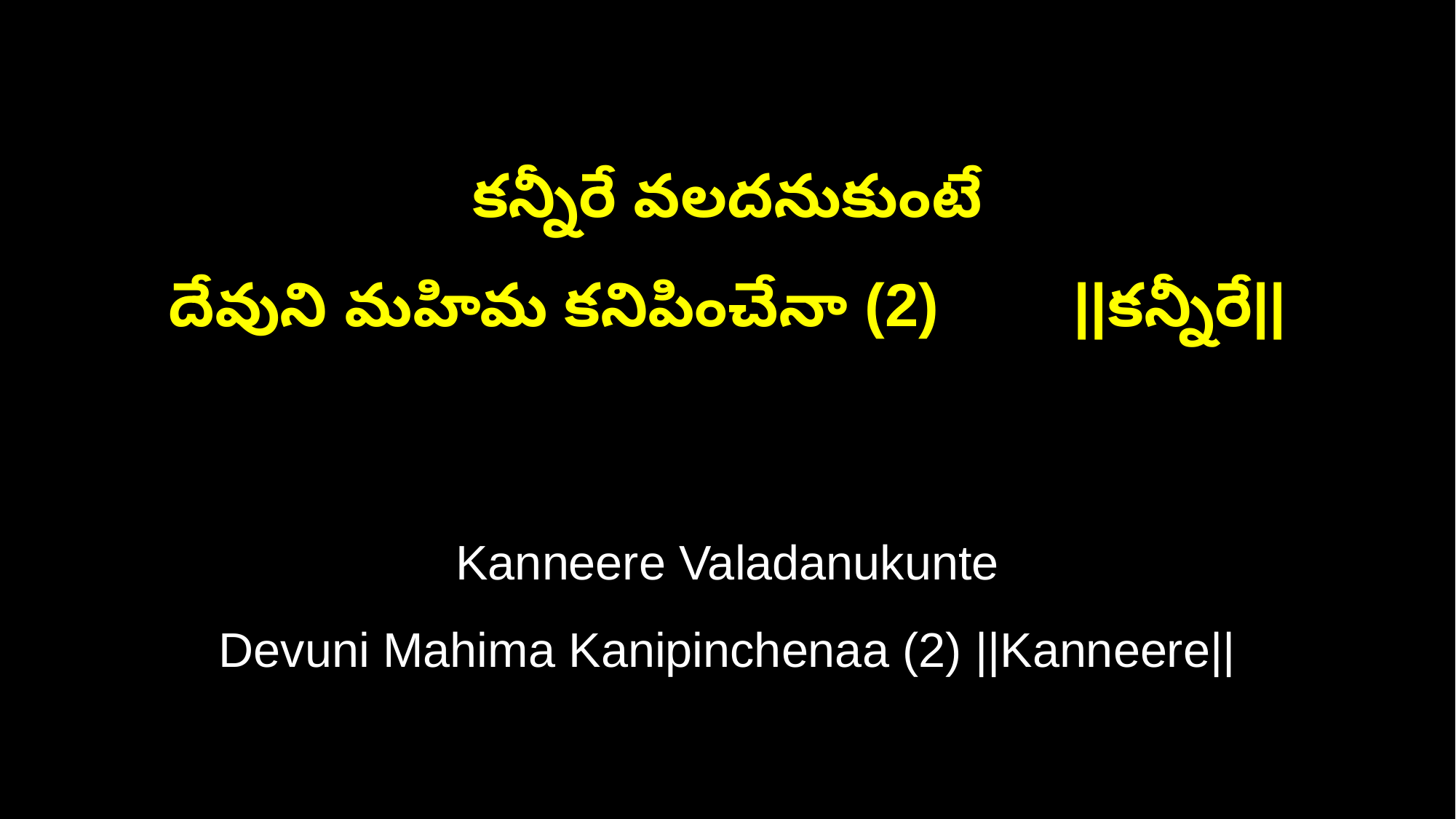

కన్నీరే వలదనుకుంటే
దేవుని మహిమ కనిపించేనా (2)        ||కన్నీరే||
Kanneere Valadanukunte
Devuni Mahima Kanipinchenaa (2) ||Kanneere||